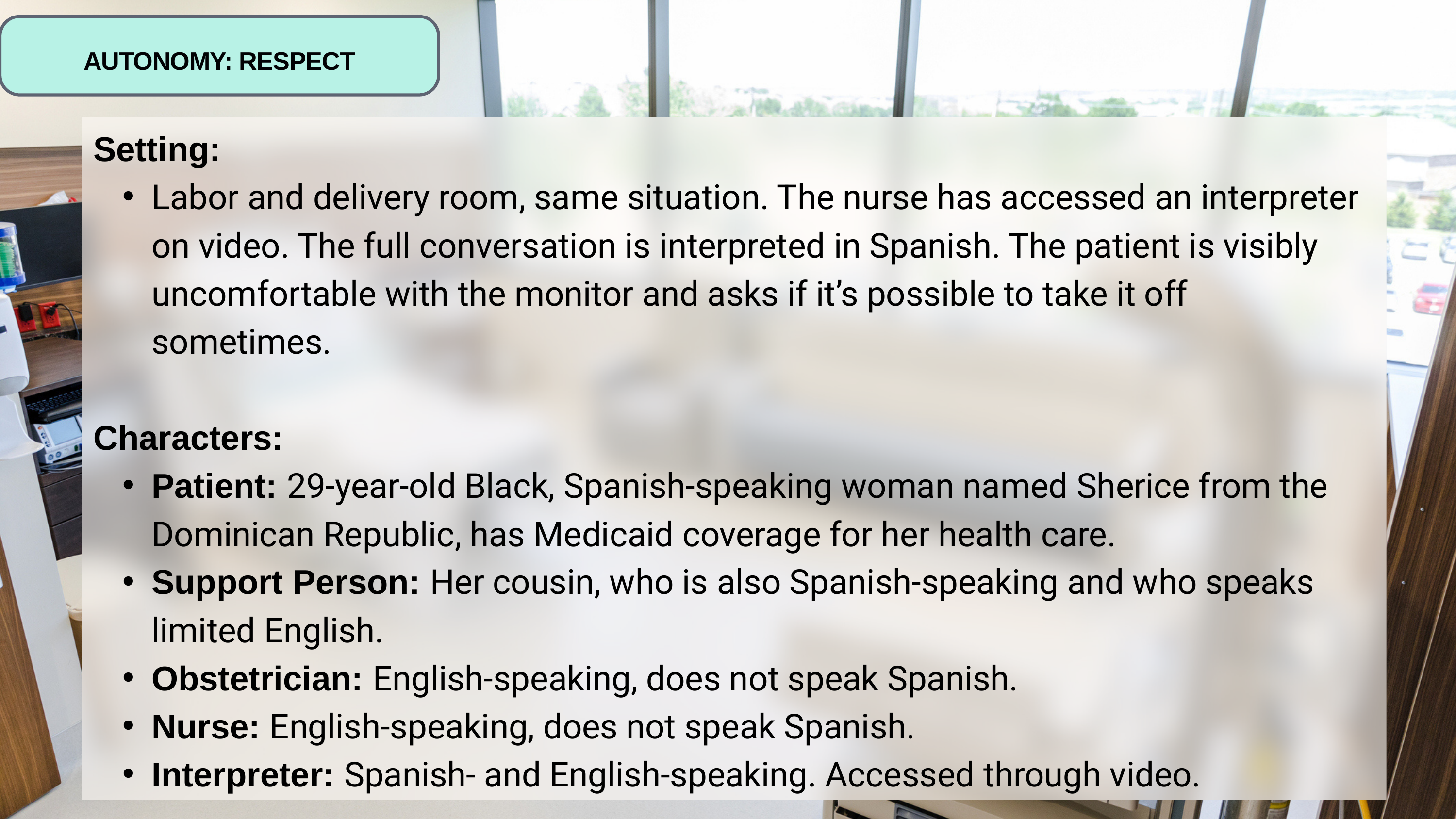

AUTONOMY: RESPECT

Setting:
Labor and delivery room, same situation. The nurse has accessed an interpreter on video. The full conversation is interpreted in Spanish. The patient is visibly uncomfortable with the monitor and asks if it’s possible to take it off sometimes.

Characters:
Patient: 29-year-old Black, Spanish-speaking woman named Sherice from the Dominican Republic, has Medicaid coverage for her health care.
Support Person: Her cousin, who is also Spanish-speaking and who speaks limited English.
Obstetrician: English-speaking, does not speak Spanish.
Nurse: English-speaking, does not speak Spanish.
Interpreter: Spanish- and English-speaking. Accessed through video.